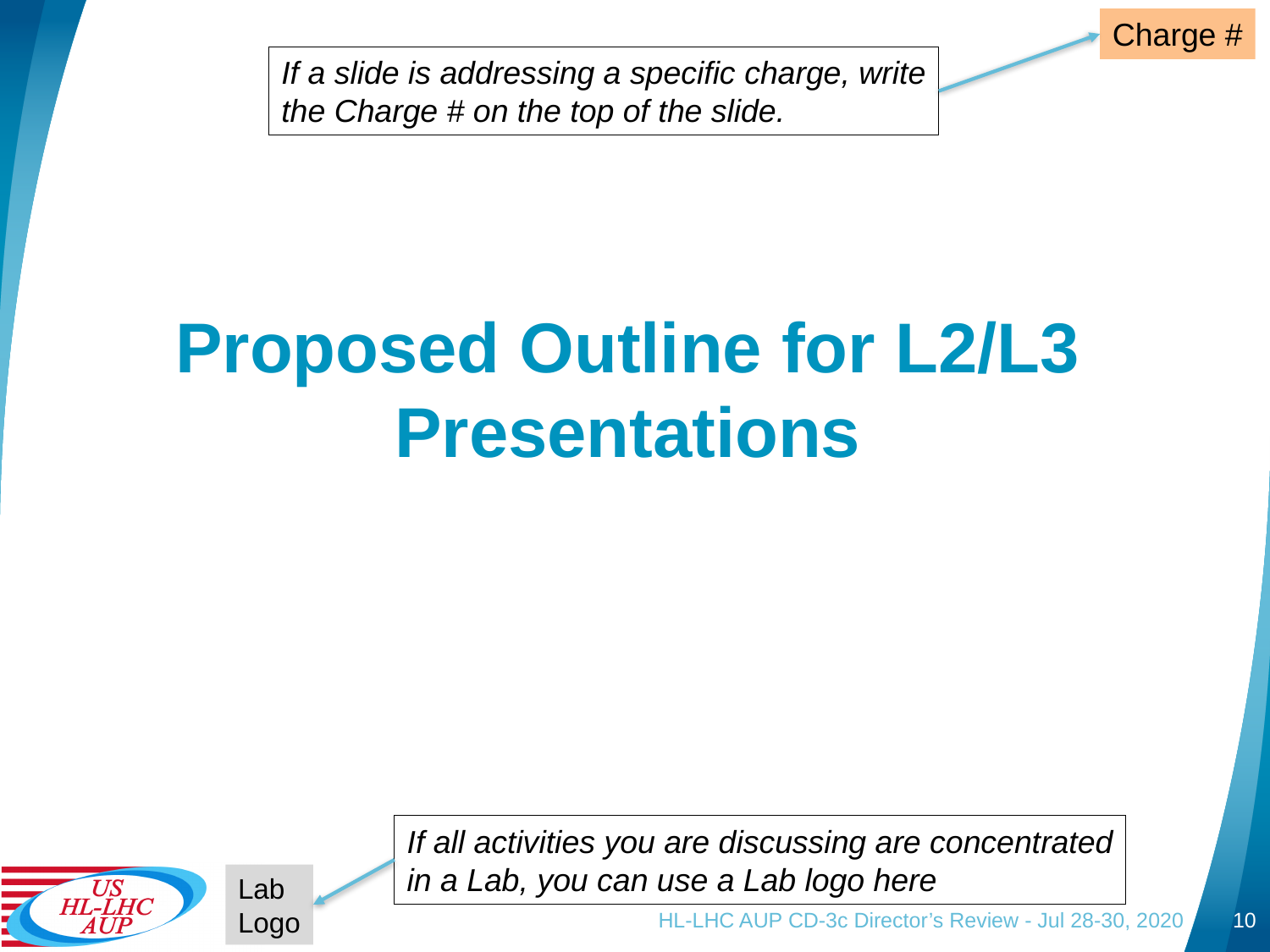

Charge #
If a slide is addressing a specific charge, write
the Charge # on the top of the slide.
# Proposed Outline for L2/L3 Presentations
If all activities you are discussing are concentrated
in a Lab, you can use a Lab logo here
Lab
Logo
HL-LHC AUP CD-3c Director’s Review - Jul 28-30, 2020
10